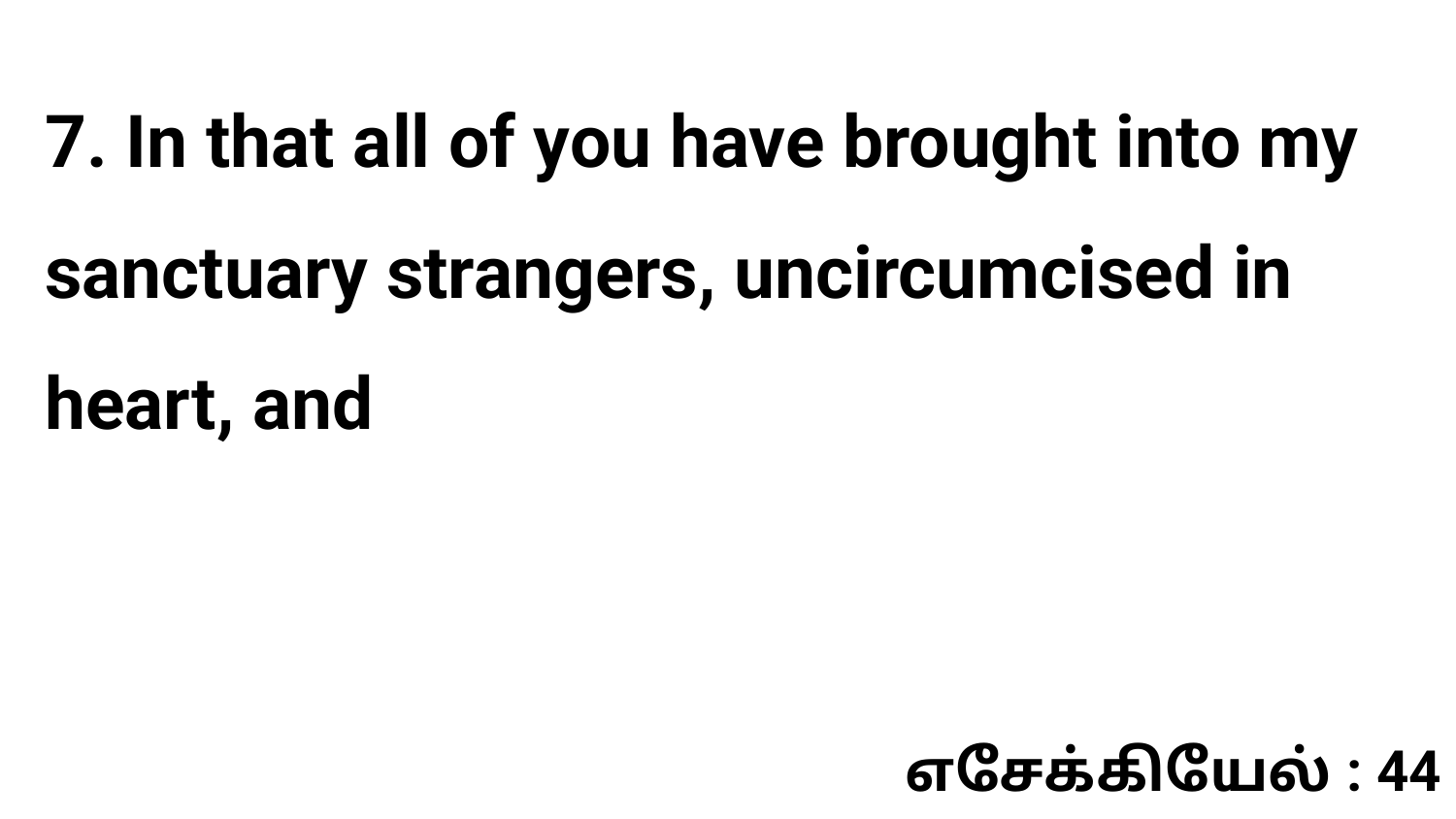

7. In that all of you have brought into my sanctuary strangers, uncircumcised in heart, and
எசேக்கியேல் : 44